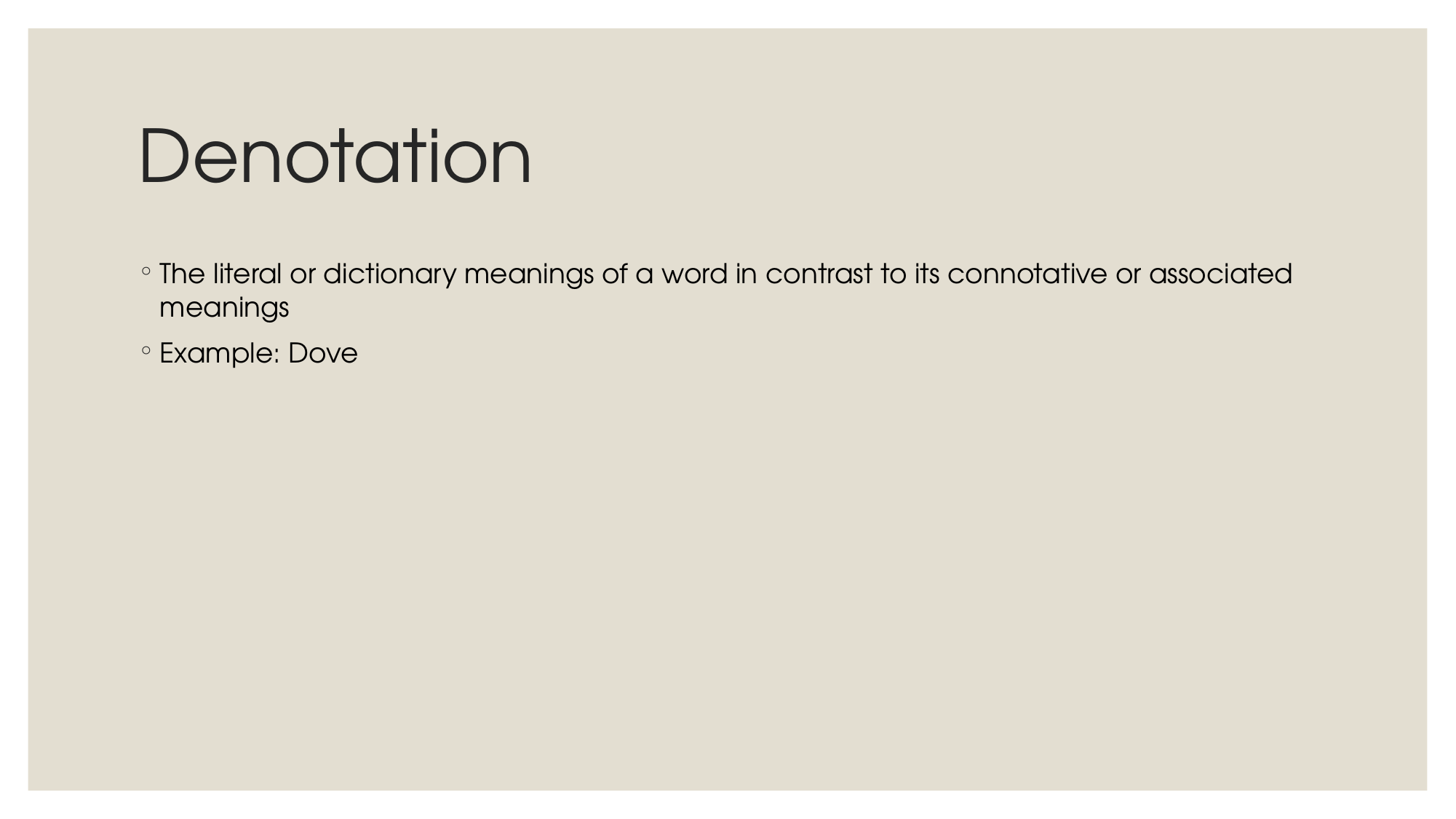

# Denotation
The literal or dictionary meanings of a word in contrast to its connotative or associated meanings
Example: Dove